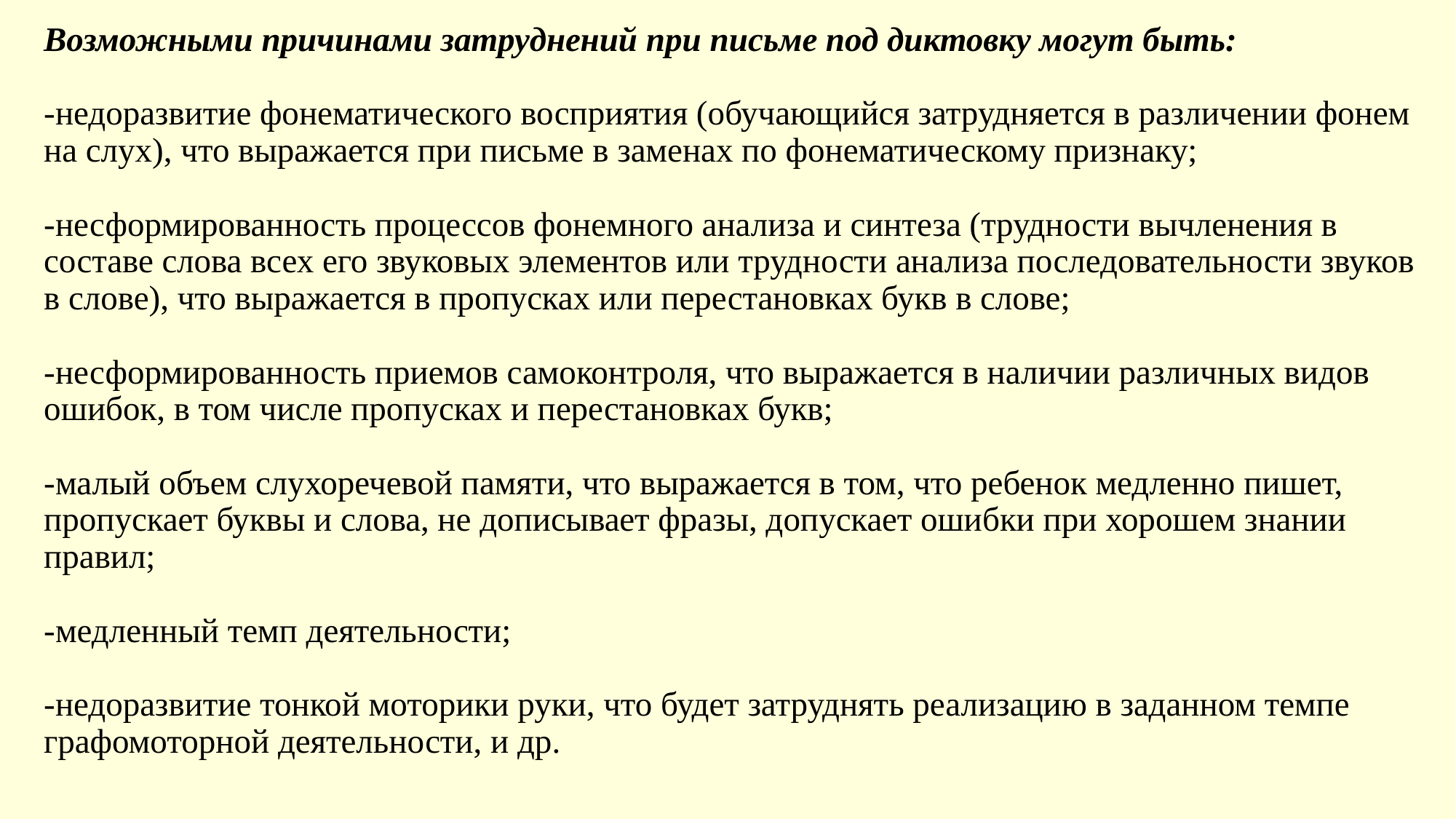

# Возможными причинами затруднений при письме под диктовку могут быть: -недоразвитие фонематического восприятия (обучающийся затрудняется в различении фонем на слух), что выражается при письме в заменах по фонематическому признаку; -несформированность процессов фонемного анализа и синтеза (трудности вычленения в составе слова всех его звуковых элементов или трудности анализа последовательности звуков в слове), что выражается в пропусках или перестановках букв в слове; -несформированность приемов самоконтроля, что выражается в наличии различных видов ошибок, в том числе пропусках и перестановках букв; -малый объем слухоречевой памяти, что выражается в том, что ребенок медленно пишет, пропускает буквы и слова, не дописывает фразы, допускает ошибки при хорошем знании правил; -медленный темп деятельности; -недоразвитие тонкой моторики руки, что будет затруднять реализацию в заданном темпе графомоторной деятельности, и др.